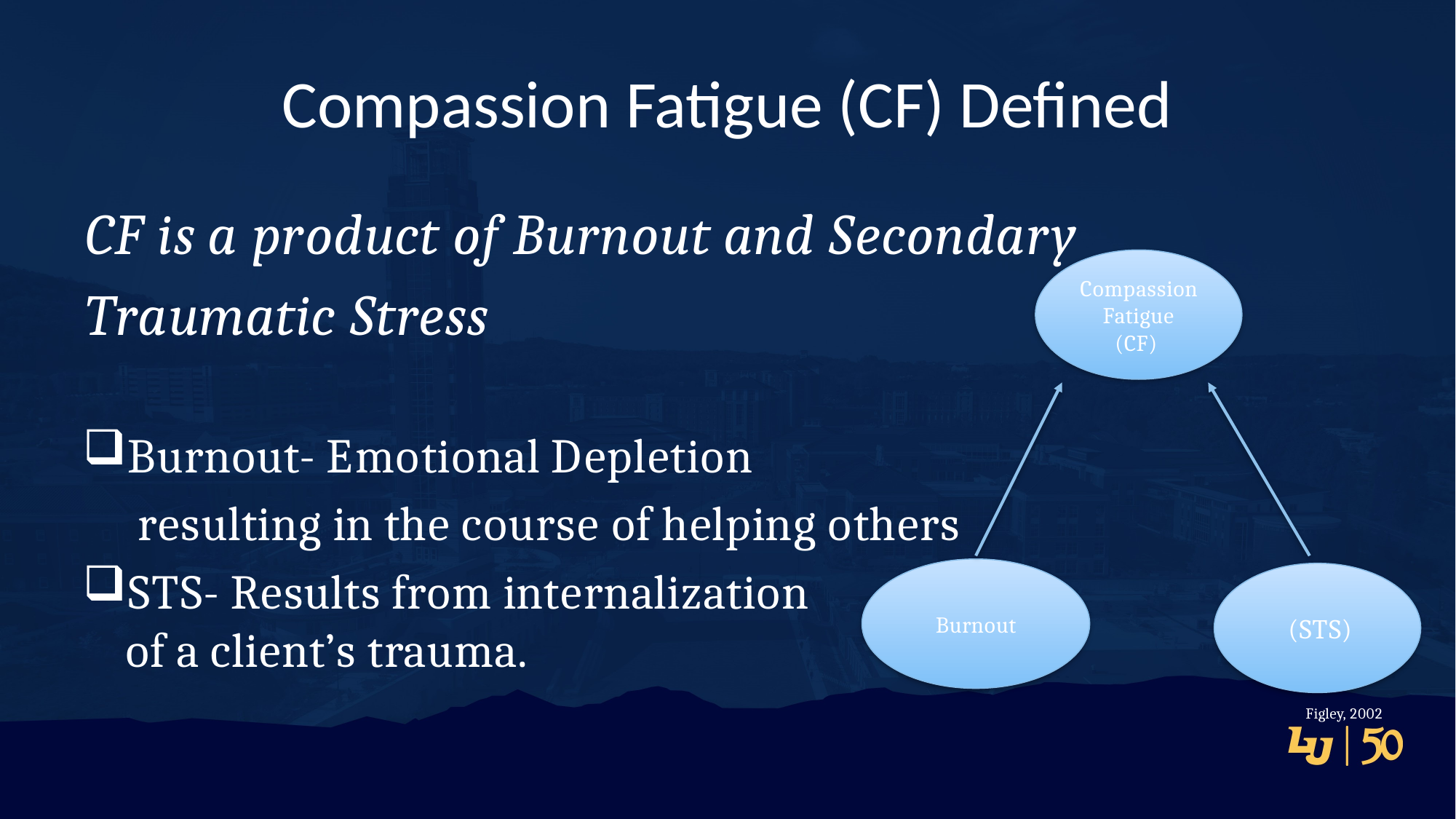

# Compassion Fatigue (CF) Defined
CF is a product of Burnout and Secondary
Traumatic Stress

Burnout- Emotional Depletion
     resulting in the course of helping others
STS- Results from internalization                                                    of a client’s trauma.

Compassion Fatigue
(CF)
Burnout
 (STS)

Figley, 2002